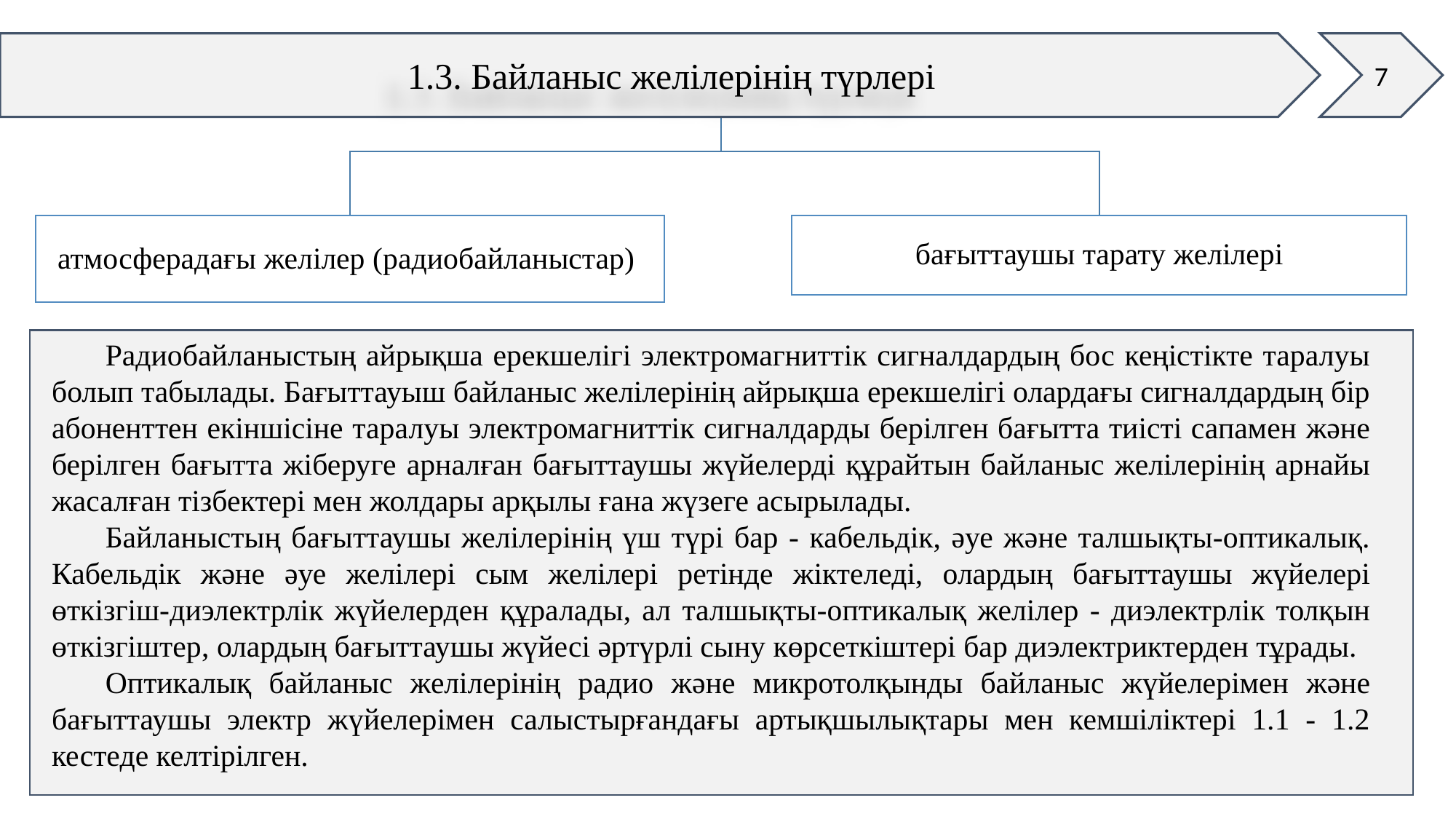

атмосферадағы желілер (радиобайланыстар)
бағыттаушы тарату желілері

7
1.3. Байланыс желілерінің түрлері

Радиобайланыстың айрықша ерекшелігі электромагниттік сигналдардың бос кеңістікте таралуы болып табылады. Бағыттауыш байланыс желілерінің айрықша ерекшелігі олардағы сигналдардың бір абоненттен екіншісіне таралуы электромагниттік сигналдарды берілген бағытта тиісті сапамен және берілген бағытта жіберуге арналған бағыттаушы жүйелерді құрайтын байланыс желілерінің арнайы жасалған тізбектері мен жолдары арқылы ғана жүзеге асырылады.
Байланыстың бағыттаушы желілерінің үш түрі бар - кабельдік, әуе және талшықты-оптикалық. Кабельдік және әуе желілері сым желілері ретінде жіктеледі, олардың бағыттаушы жүйелері өткізгіш-диэлектрлік жүйелерден құралады, ал талшықты-оптикалық желілер - диэлектрлік толқын өткізгіштер, олардың бағыттаушы жүйесі әртүрлі сыну көрсеткіштері бар диэлектриктерден тұрады.
Оптикалық байланыс желілерінің радио және микротолқынды байланыс жүйелерімен және бағыттаушы электр жүйелерімен салыстырғандағы артықшылықтары мен кемшіліктері 1.1 - 1.2 кестеде келтірілген.